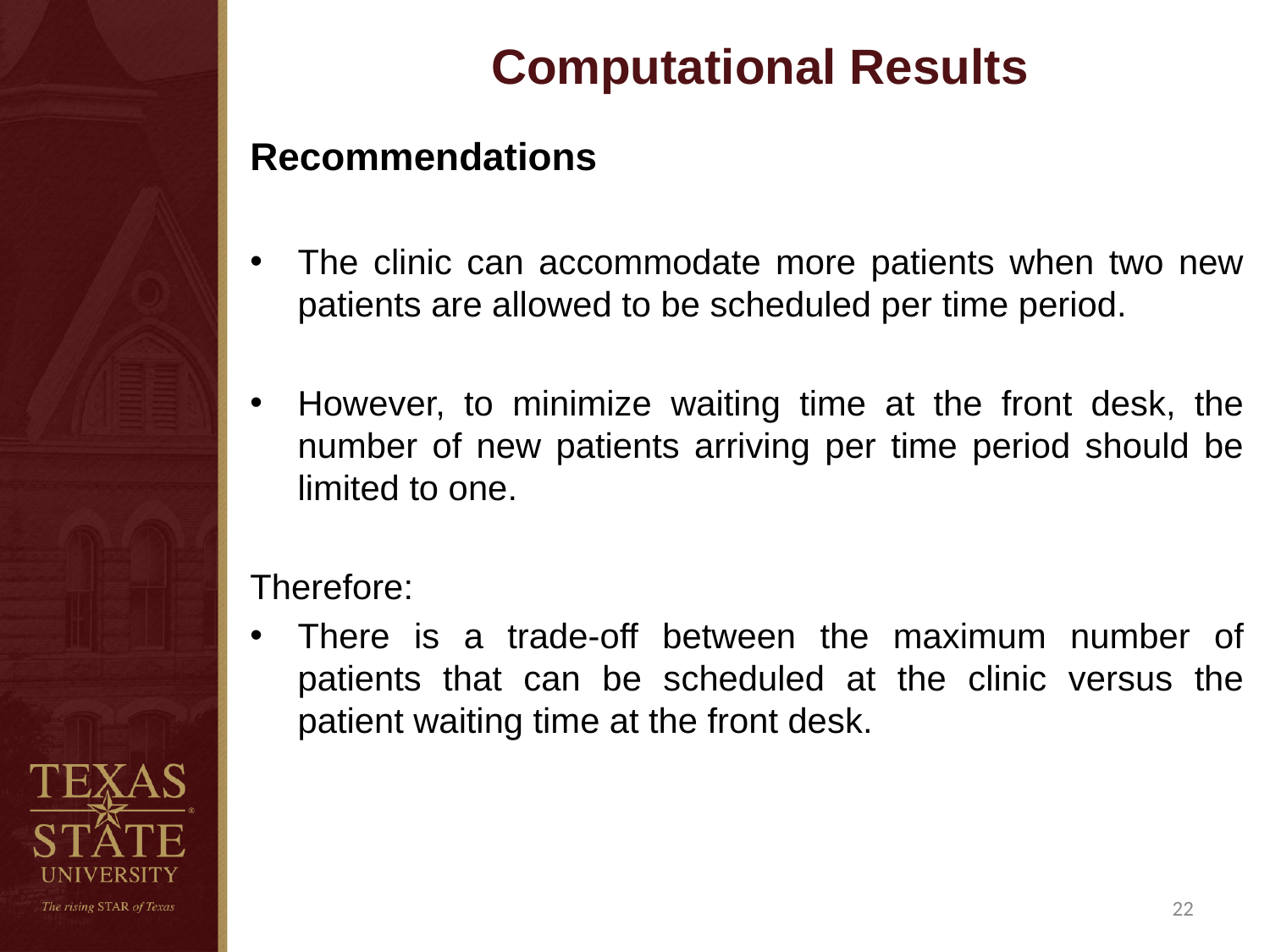

Computational Results
Recommendations

The clinic can accommodate more patients when two new patients are allowed to be scheduled per time period.

However, to minimize waiting time at the front desk, the number of new patients arriving per time period should be limited to one.

Therefore:
There is a trade-off between the maximum number of patients that can be scheduled at the clinic versus the patient waiting time at the front desk.

22